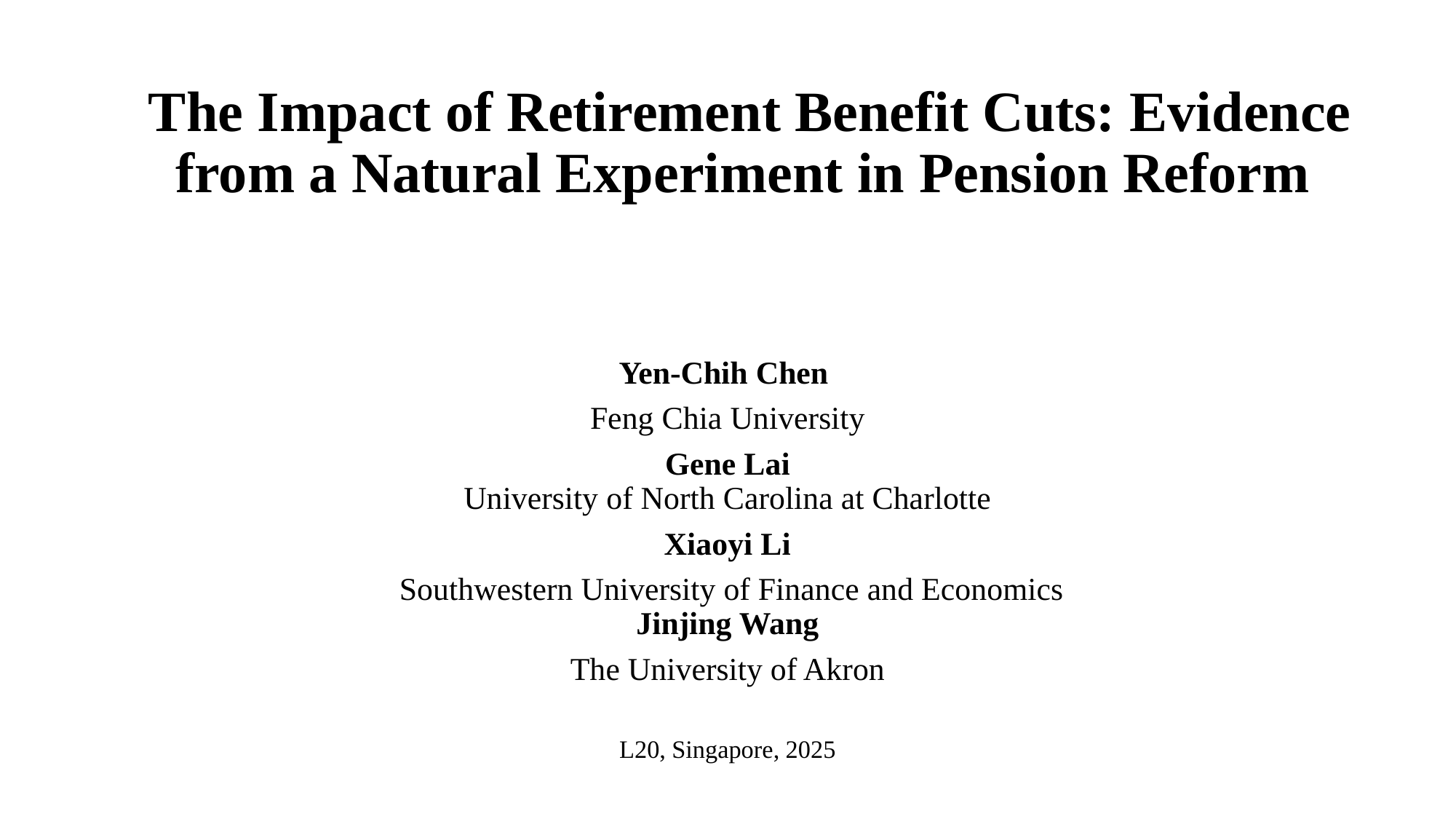

# The Impact of Retirement Benefit Cuts: Evidence from a Natural Experiment in Pension Reform

Yen-Chih Chen
Feng Chia University
Gene Lai
University of North Carolina at Charlotte
Xiaoyi Li
 Southwestern University of Finance and Economics
Jinjing Wang
The University of Akron

L20, Singapore, 2025